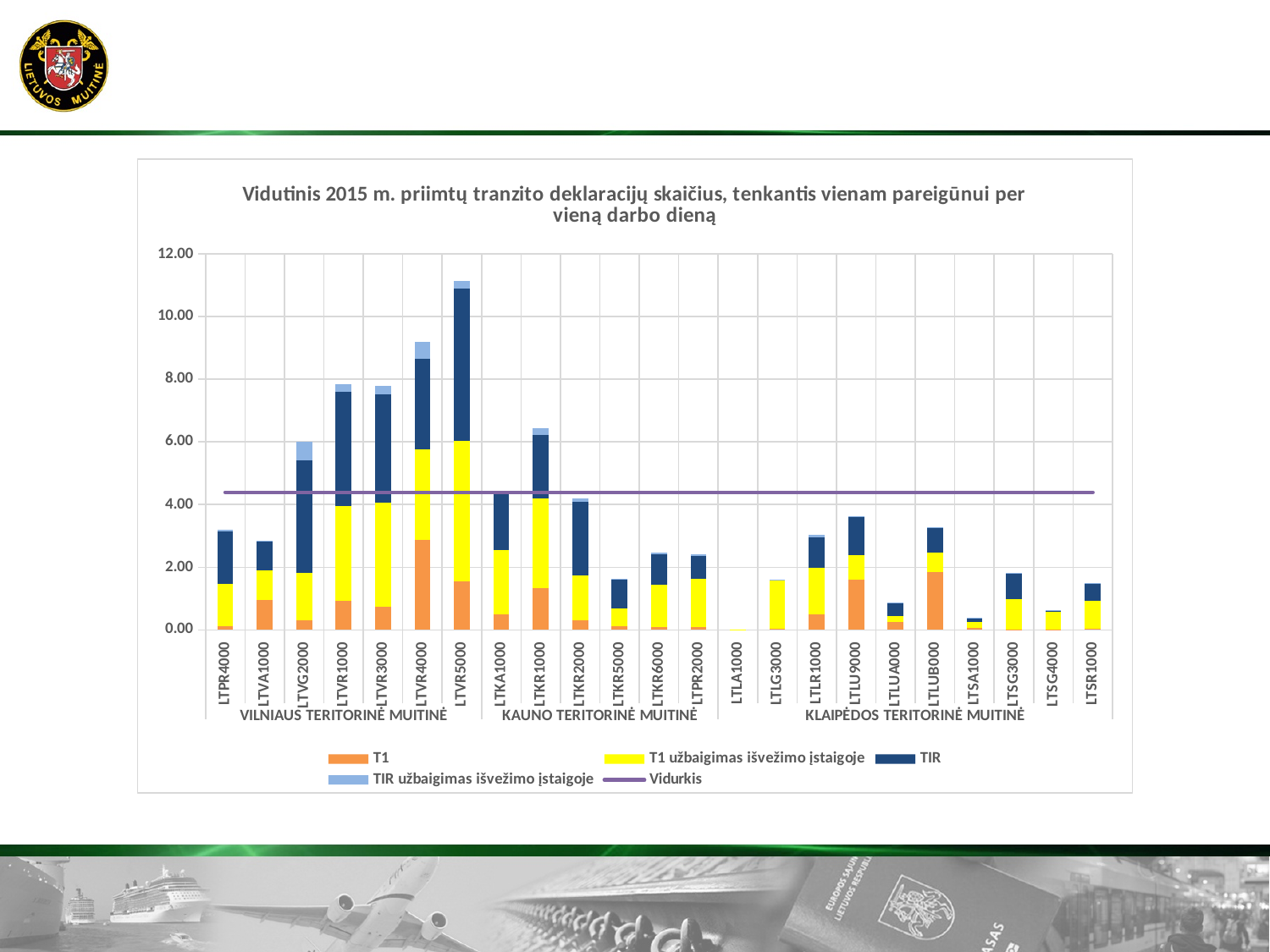

### Chart: Vidutinis 2015 m. priimtų tranzito deklaracijų skaičius, tenkantis vienam pareigūnui per vieną darbo dieną

| Category | T1 | T1 užbaigimas išvežimo įstaigoje | TIR | TIR užbaigimas išvežimo įstaigoje | Vidurkis |
|---|---|---|---|---|---|
| LTPR4000 | 0.11243386243386243 | 1.3501984126984128 | 1.6775793650793651 | 0.05853174603174603 | 4.38836453283721 |
| LTVA1000 | 0.9403292181069959 | 0.955109126984127 | 0.9143625192012288 | 0.037385129490392646 | 4.38836453283721 |
| LTVG2000 | 0.30952380952380953 | 1.5151828847481021 | 3.5952380952380953 | 0.5886243386243387 | 4.38836453283721 |
| LTVR1000 | 0.9361772486772486 | 3.005799755799756 | 3.6646825396825395 | 0.23511904761904762 | 4.38836453283721 |
| LTVR3000 | 0.731074481074481 | 3.3391330891330893 | 3.438949938949939 | 0.27197802197802196 | 4.38836453283721 |
| LTVR4000 | 2.8644179894179898 | 2.899092970521542 | 2.8921957671957674 | 0.5350529100529101 | 4.38836453283721 |
| LTVR5000 | 1.5427827380952381 | 4.502284752284752 | 4.863636363636364 | 0.22333829365079366 | 4.38836453283721 |
| LTKA1000 | 0.5044261294261294 | 2.0468559218559217 | 1.8426434676434678 | 0.02328042328042328 | 4.38836453283721 |
| LTKR1000 | 1.3353174603174602 | 2.8553968253968254 | 2.0426984126984125 | 0.19552669552669552 | 4.38836453283721 |
| LTKR2000 | 0.29427736006683375 | 1.43015873015873 | 2.37468671679198 | 0.10651629072681704 | 4.38836453283721 |
| LTKR5000 | 0.11337868480725624 | 0.561624649859944 | 0.9355742296918766 | 0.020370370370370372 | 4.38836453283721 |
| LTKR6000 | 0.07539682539682539 | 1.3586309523809523 | 0.9677579365079365 | 0.05654761904761905 | 4.38836453283721 |
| LTPR2000 | 0.08134920634920635 | 1.5488095238095239 | 0.7233044733044733 | 0.06818181818181819 | 4.38836453283721 |
| LTLA1000 | 0.015873015873015872 | 0.003968253968253968 | None | None | 4.38836453283721 |
| LTLG3000 | 0.04365079365079365 | 1.5396825396825398 | 0.011243386243386244 | 0.013227513227513229 | 4.38836453283721 |
| LTLR1000 | 0.5006613756613757 | 1.4704861111111112 | 0.9755291005291006 | 0.0781335522714833 | 4.38836453283721 |
| LTLU9000 | 1.6045548654244306 | 0.7932286389733197 | 1.1952542921930678 | 0.034696784696784694 | 4.38836453283721 |
| LTLUA000 | 0.2449294532627866 | 0.18483709273182958 | 0.41876750700280113 | 0.013125763125763124 | 4.38836453283721 |
| LTLUB000 | 1.8409961685823755 | 0.6246799795186891 | 0.7859879584017515 | 0.01873015873015873 | 4.38836453283721 |
| LTSA1000 | 0.05476190476190476 | 0.1901154401154401 | 0.1349206349206349 | 0.007142857142857143 | 4.38836453283721 |
| LTSG3000 | 0.007936507936507936 | 0.9688208616780045 | 0.8343253968253969 | 0.005291005291005291 | 4.38836453283721 |
| LTSG4000 | 0.003968253968253968 | 0.5957049486461251 | 0.010989010989010988 | 0.02808302808302808 | 4.38836453283721 |
| LTSR1000 | 0.0391156462585034 | 0.8787477954144621 | 0.5455182072829131 | 0.04206349206349206 | 4.38836453283721 |